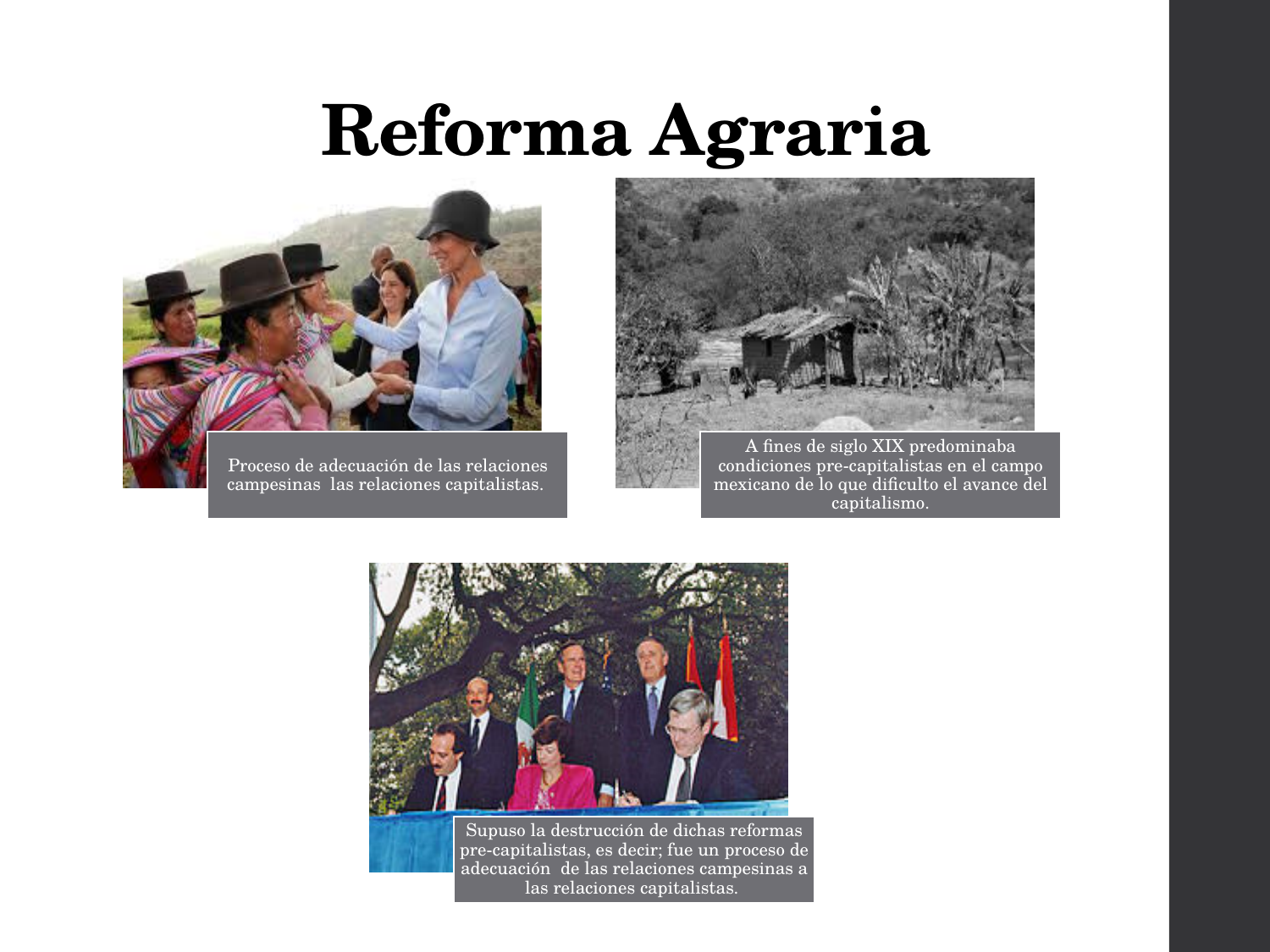

# Reforma Agraria
Proceso de adecuación de las relaciones campesinas  las relaciones capitalistas.
A fines de siglo XIX predominaba condiciones pre-capitalistas en el campo mexicano de lo que dificulto el avance del capitalismo.
Supuso la destrucción de dichas reformas pre-capitalistas, es decir; fue un proceso de adecuación  de las relaciones campesinas a las relaciones capitalistas.